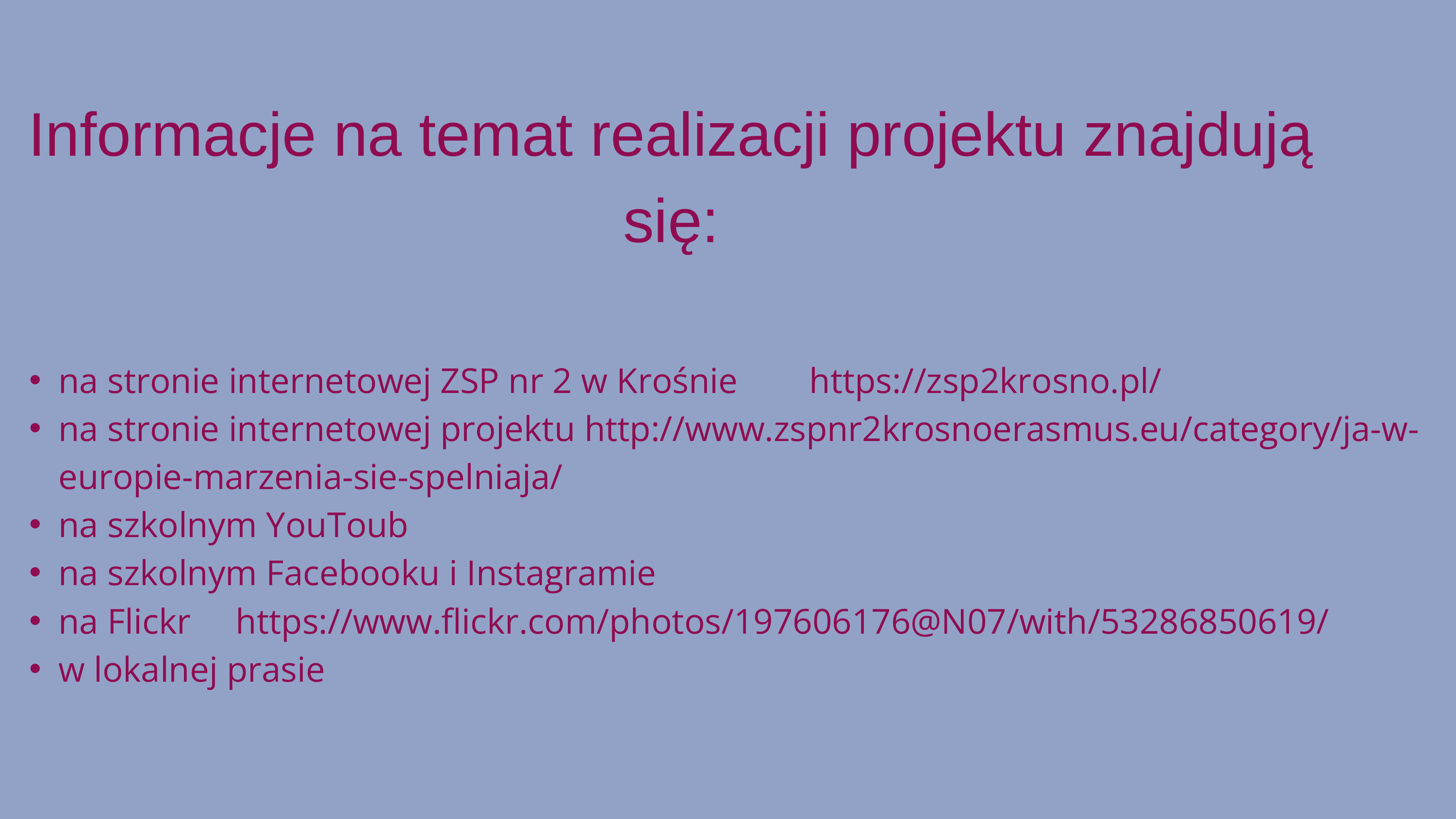

Informacje na temat realizacji projektu znajdują się:
na stronie internetowej ZSP nr 2 w Krośnie        https://zsp2krosno.pl/
na stronie internetowej projektu http://www.zspnr2krosnoerasmus.eu/category/ja-w-europie-marzenia-sie-spelniaja/
na szkolnym YouToub
na szkolnym Facebooku i Instagramie
na Flickr     https://www.flickr.com/photos/197606176@N07/with/53286850619/
w lokalnej prasie